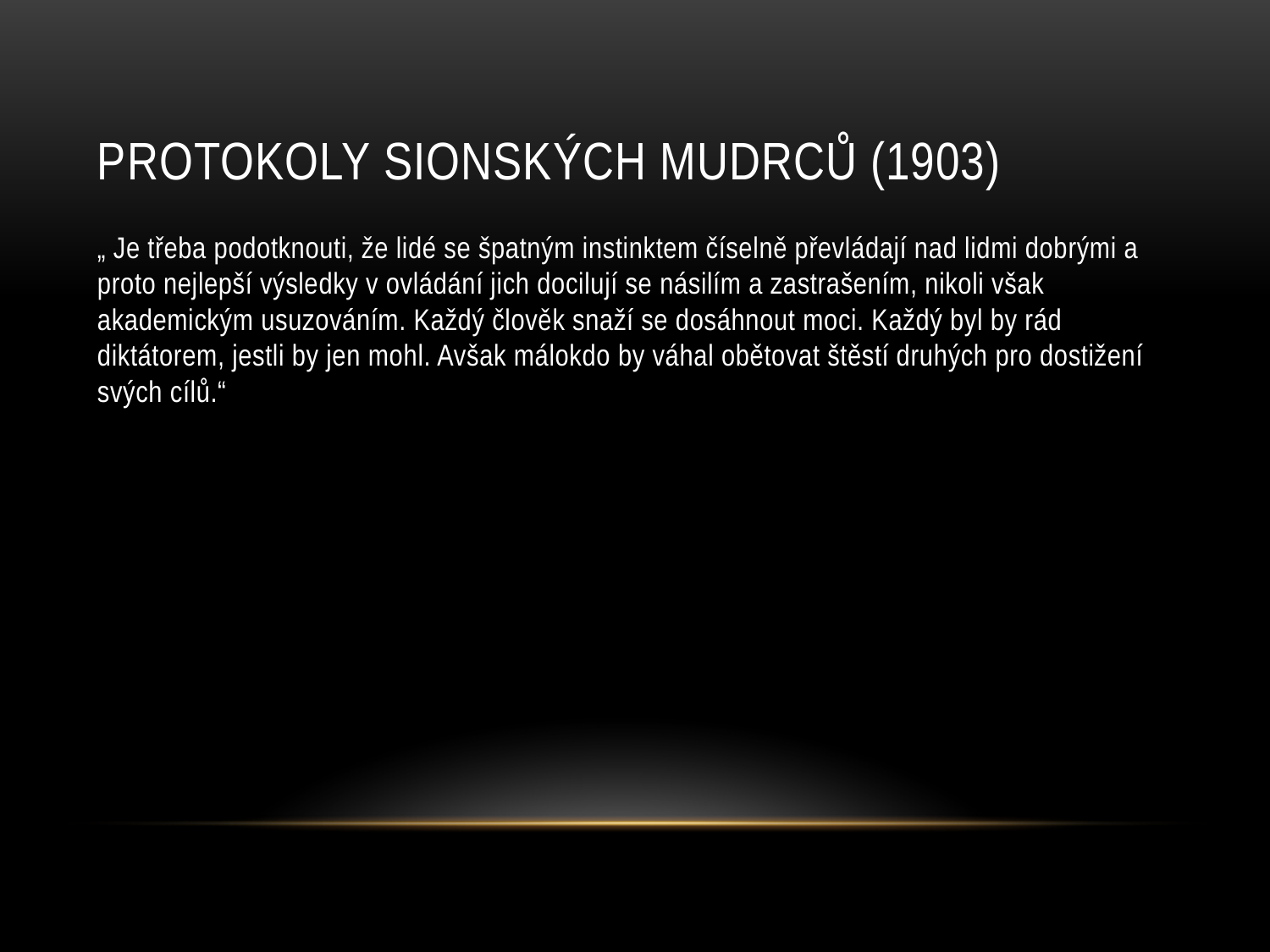

# Protokoly sionských mudrců (1903)
„ Je třeba podotknouti, že lidé se špatným instinktem číselně převládají nad lidmi dobrými a proto nejlepší výsledky v ovládání jich docilují se násilím a zastrašením, nikoli však akademickým usuzováním. Každý člověk snaží se dosáhnout moci. Každý byl by rád diktátorem, jestli by jen mohl. Avšak málokdo by váhal obětovat štěstí druhých pro dostižení svých cílů.“